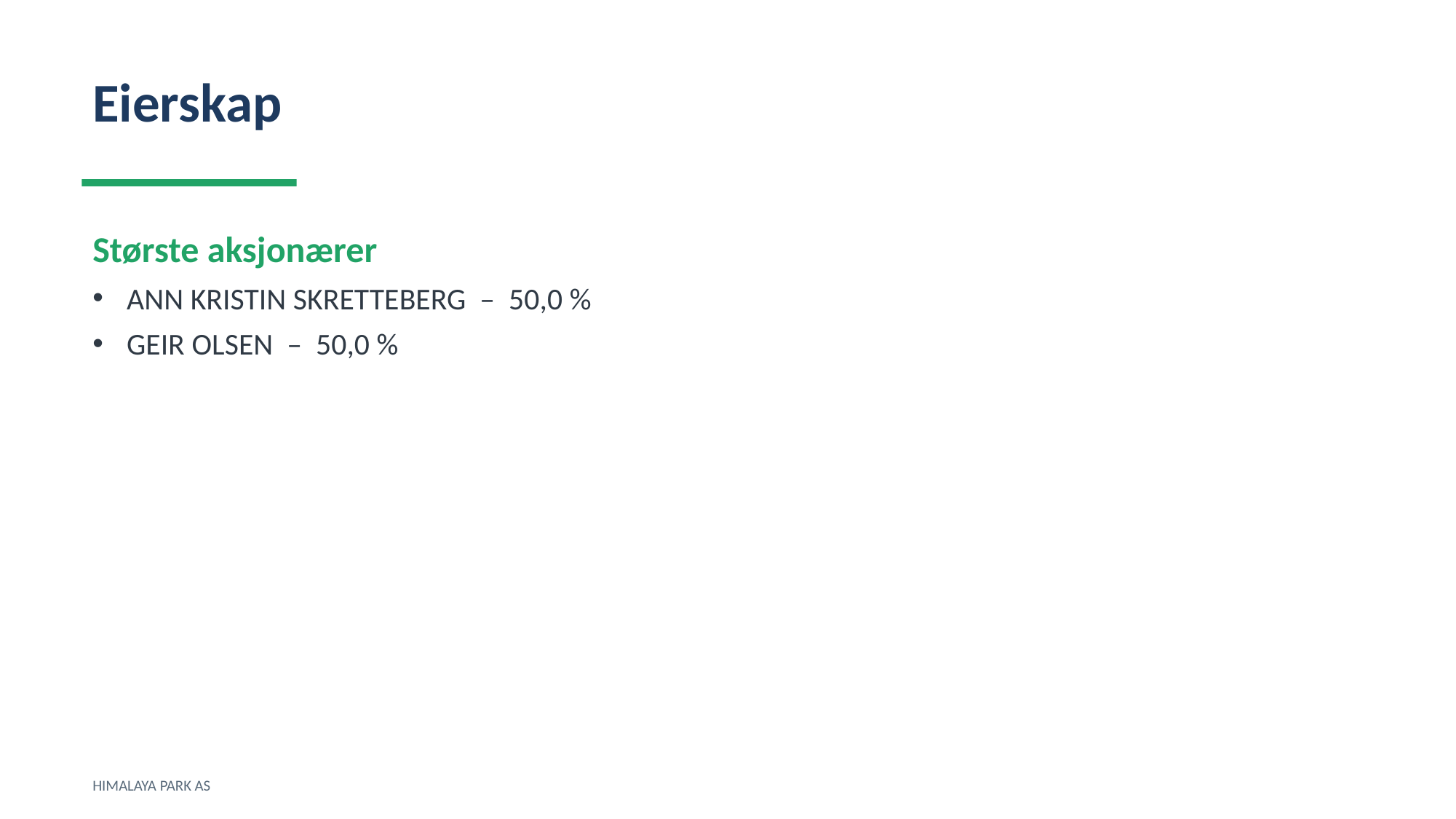

Eierskap

Største aksjonærer
ANN KRISTIN SKRETTEBERG  –  50,0 %
GEIR OLSEN  –  50,0 %
HIMALAYA PARK AS